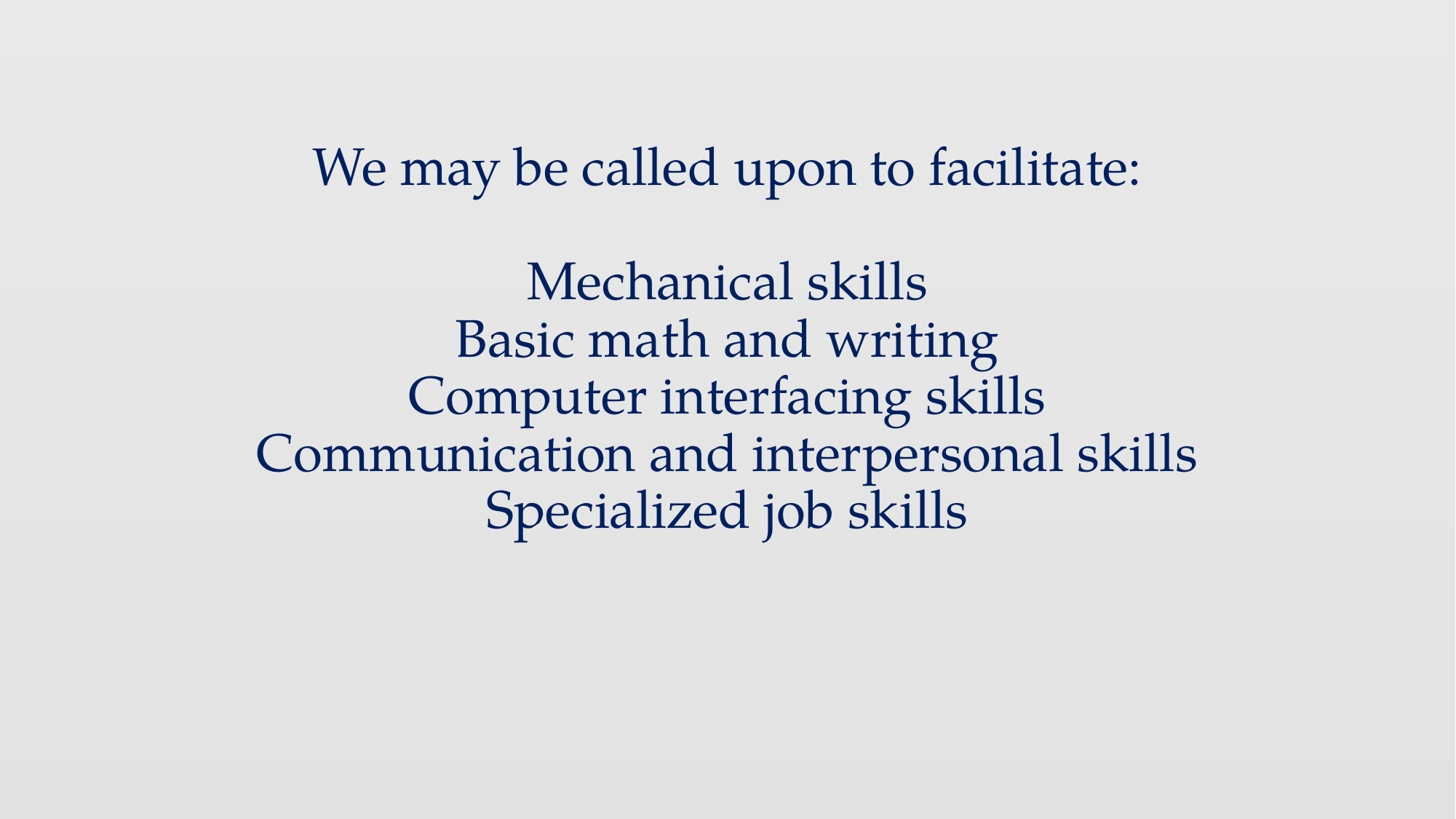

# We may be called upon to facilitate: Mechanical skills Basic math and writing Computer interfacing skills Communication and interpersonal skills Specialized job skills